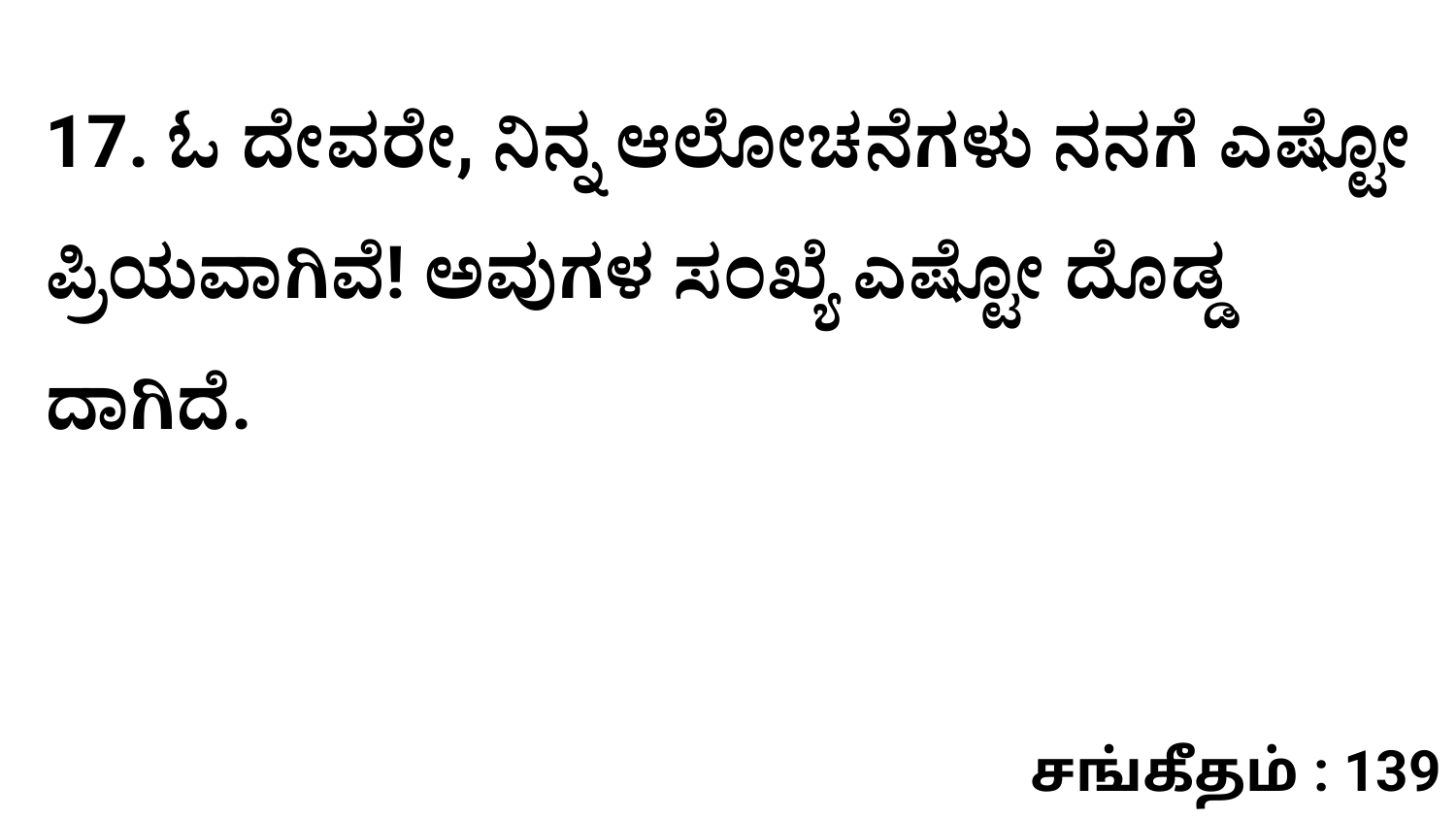

17. ಓ ದೇವರೇ, ನಿನ್ನ ಆಲೋಚನೆಗಳು ನನಗೆ ಎಷ್ಟೋ ಪ್ರಿಯವಾಗಿವೆ! ಅವುಗಳ ಸಂಖ್ಯೆ ಎಷ್ಟೋ ದೊಡ್ಡ ದಾಗಿದೆ.
சங்கீதம் : 139